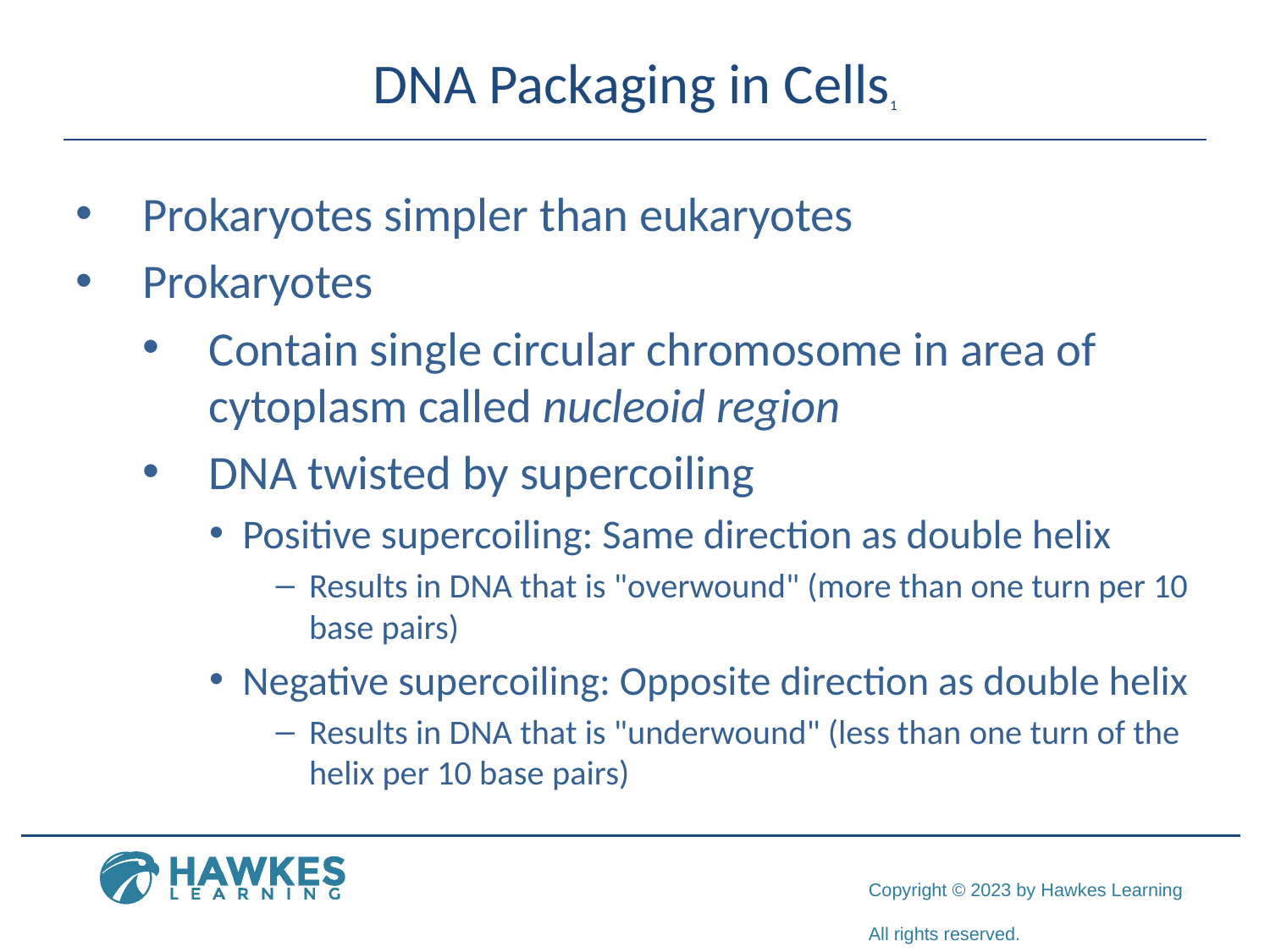

# DNA Packaging in Cells1
Prokaryotes simpler than eukaryotes
Prokaryotes
Contain single circular chromosome in area of cytoplasm called nucleoid region
DNA twisted by supercoiling
Positive supercoiling: Same direction as double helix
Results in DNA that is "overwound" (more than one turn per 10 base pairs)
Negative supercoiling: Opposite direction as double helix
Results in DNA that is "underwound" (less than one turn of the helix per 10 base pairs)